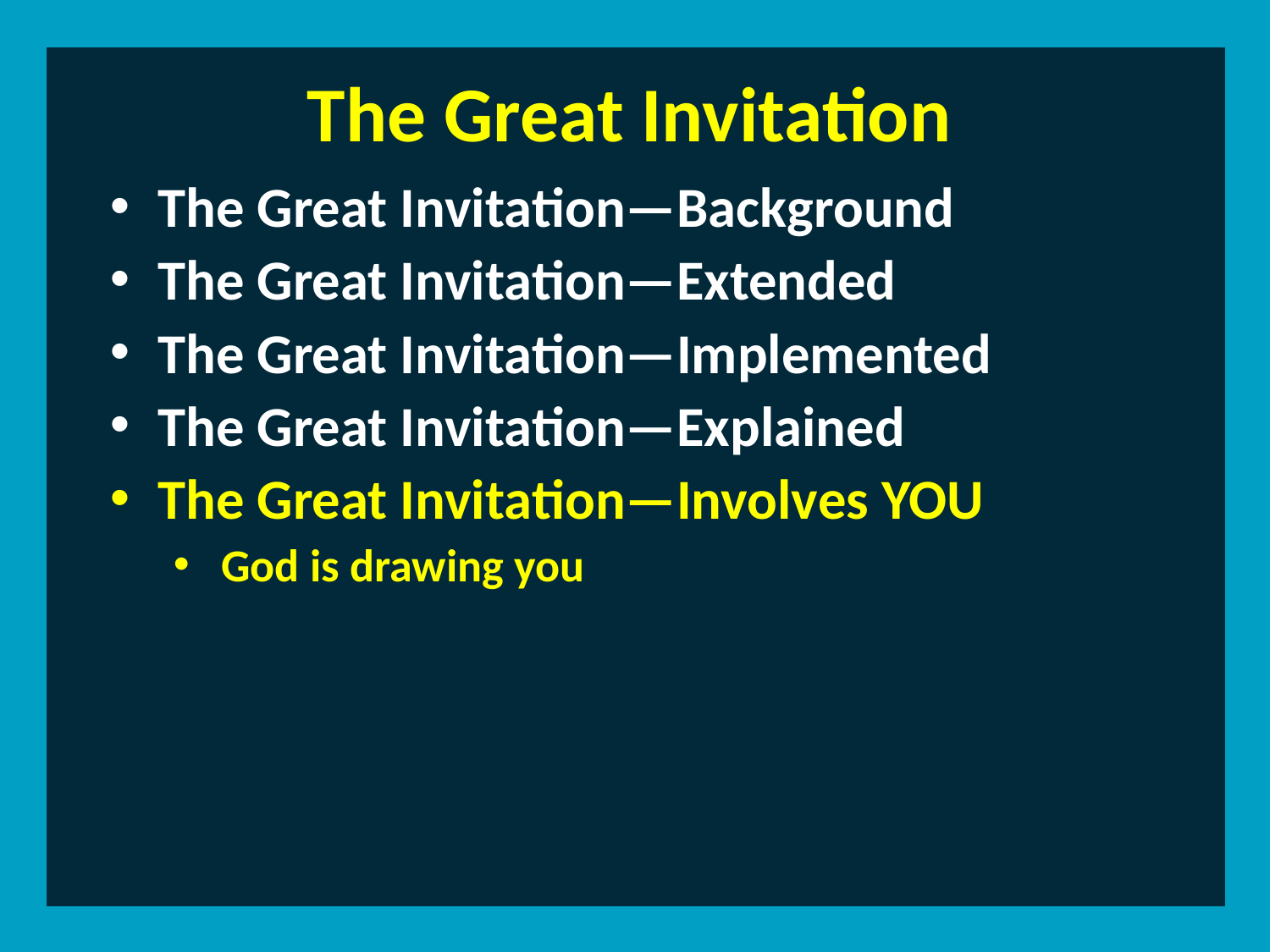

The Great Invitation
The Great Invitation—Background
The Great Invitation—Extended
The Great Invitation—Implemented
The Great Invitation—Explained
The Great Invitation—Involves YOU
God is drawing you